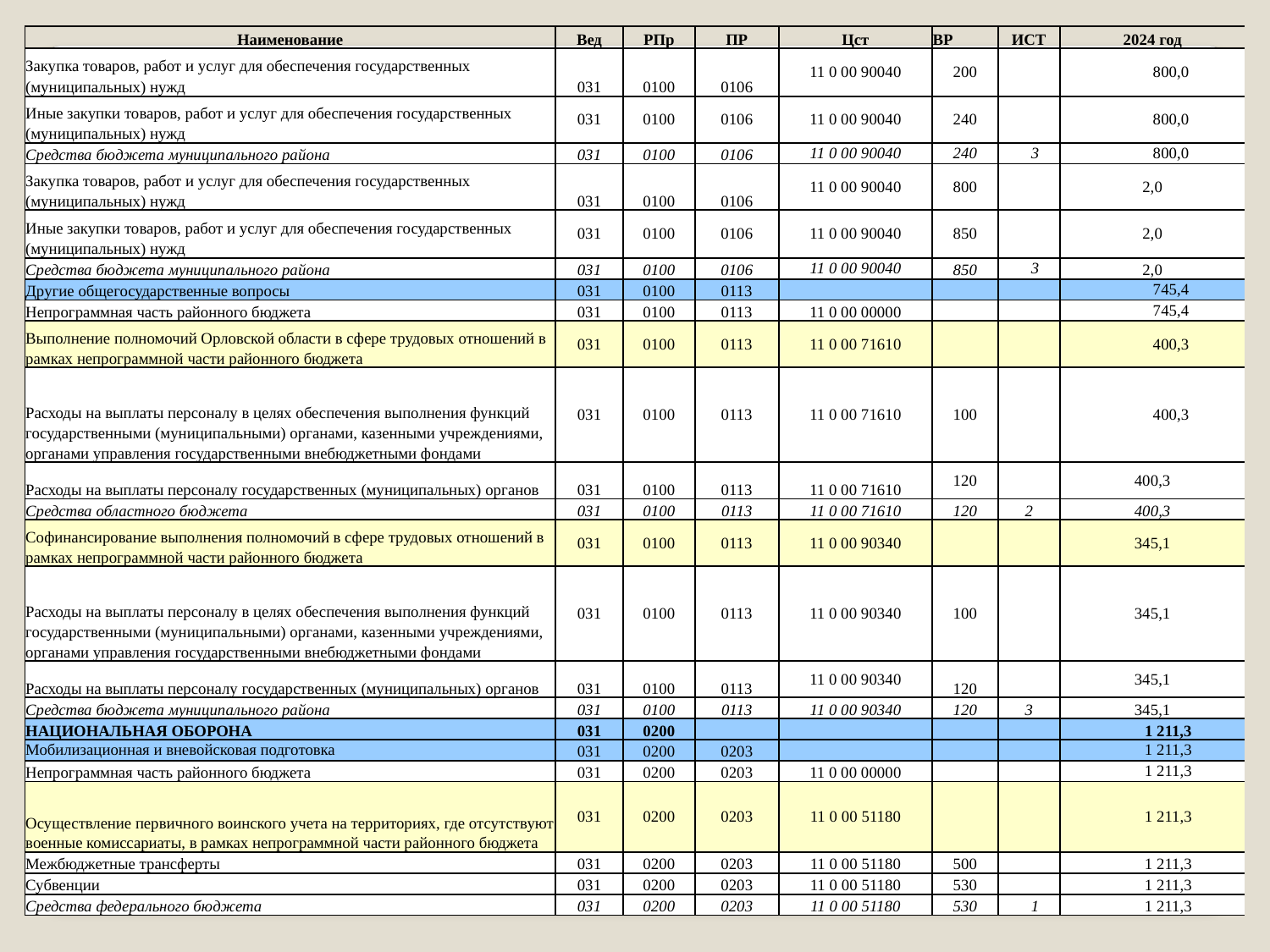

# .
| Наименование | Вед | РПр | ПР | Цст | ВР | ИСТ | 2024 год |
| --- | --- | --- | --- | --- | --- | --- | --- |
| Закупка товаров, работ и услуг для обеспечения государственных (муниципальных) нужд | 031 | 0100 | 0106 | 11 0 00 90040 | 200 |  | 800,0 |
| Иные закупки товаров, работ и услуг для обеспечения государственных (муниципальных) нужд | 031 | 0100 | 0106 | 11 0 00 90040 | 240 |  | 800,0 |
| Средства бюджета муниципального района | 031 | 0100 | 0106 | 11 0 00 90040 | 240 | 3 | 800,0 |
| Закупка товаров, работ и услуг для обеспечения государственных (муниципальных) нужд | 031 | 0100 | 0106 | 11 0 00 90040 | 800 |  | 2,0 |
| Иные закупки товаров, работ и услуг для обеспечения государственных (муниципальных) нужд | 031 | 0100 | 0106 | 11 0 00 90040 | 850 |  | 2,0 |
| Средства бюджета муниципального района | 031 | 0100 | 0106 | 11 0 00 90040 | 850 | 3 | 2,0 |
| Другие общегосударственные вопросы | 031 | 0100 | 0113 |  |  |  | 745,4 |
| Непрограммная часть районного бюджета | 031 | 0100 | 0113 | 11 0 00 00000 |  |  | 745,4 |
| Выполнение полномочий Орловской области в сфере трудовых отношений в рамках непрограммной части районного бюджета | 031 | 0100 | 0113 | 11 0 00 71610 |  |  | 400,3 |
| Расходы на выплаты персоналу в целях обеспечения выполнения функций государственными (муниципальными) органами, казенными учреждениями, органами управления государственными внебюджетными фондами | 031 | 0100 | 0113 | 11 0 00 71610 | 100 |  | 400,3 |
| Расходы на выплаты персоналу государственных (муниципальных) органов | 031 | 0100 | 0113 | 11 0 00 71610 | 120 |  | 400,3 |
| Средства областного бюджета | 031 | 0100 | 0113 | 11 0 00 71610 | 120 | 2 | 400,3 |
| Софинансирование выполнения полномочий в сфере трудовых отношений в рамках непрограммной части районного бюджета | 031 | 0100 | 0113 | 11 0 00 90340 |  |  | 345,1 |
| Расходы на выплаты персоналу в целях обеспечения выполнения функций государственными (муниципальными) органами, казенными учреждениями, органами управления государственными внебюджетными фондами | 031 | 0100 | 0113 | 11 0 00 90340 | 100 |  | 345,1 |
| Расходы на выплаты персоналу государственных (муниципальных) органов | 031 | 0100 | 0113 | 11 0 00 90340 | 120 |  | 345,1 |
| Средства бюджета муниципального района | 031 | 0100 | 0113 | 11 0 00 90340 | 120 | 3 | 345,1 |
| НАЦИОНАЛЬНАЯ ОБОРОНА | 031 | 0200 |  |  |  |  | 1 211,3 |
| Мобилизационная и вневойсковая подготовка | 031 | 0200 | 0203 |  |  |  | 1 211,3 |
| Непрограммная часть районного бюджета | 031 | 0200 | 0203 | 11 0 00 00000 |  |  | 1 211,3 |
| Осуществление первичного воинского учета на территориях, где отсутствуют военные комиссариаты, в рамках непрограммной части районного бюджета | 031 | 0200 | 0203 | 11 0 00 51180 |  |  | 1 211,3 |
| Межбюджетные трансферты | 031 | 0200 | 0203 | 11 0 00 51180 | 500 |  | 1 211,3 |
| Субвенции | 031 | 0200 | 0203 | 11 0 00 51180 | 530 |  | 1 211,3 |
| Средства федерального бюджета | 031 | 0200 | 0203 | 11 0 00 51180 | 530 | 1 | 1 211,3 |